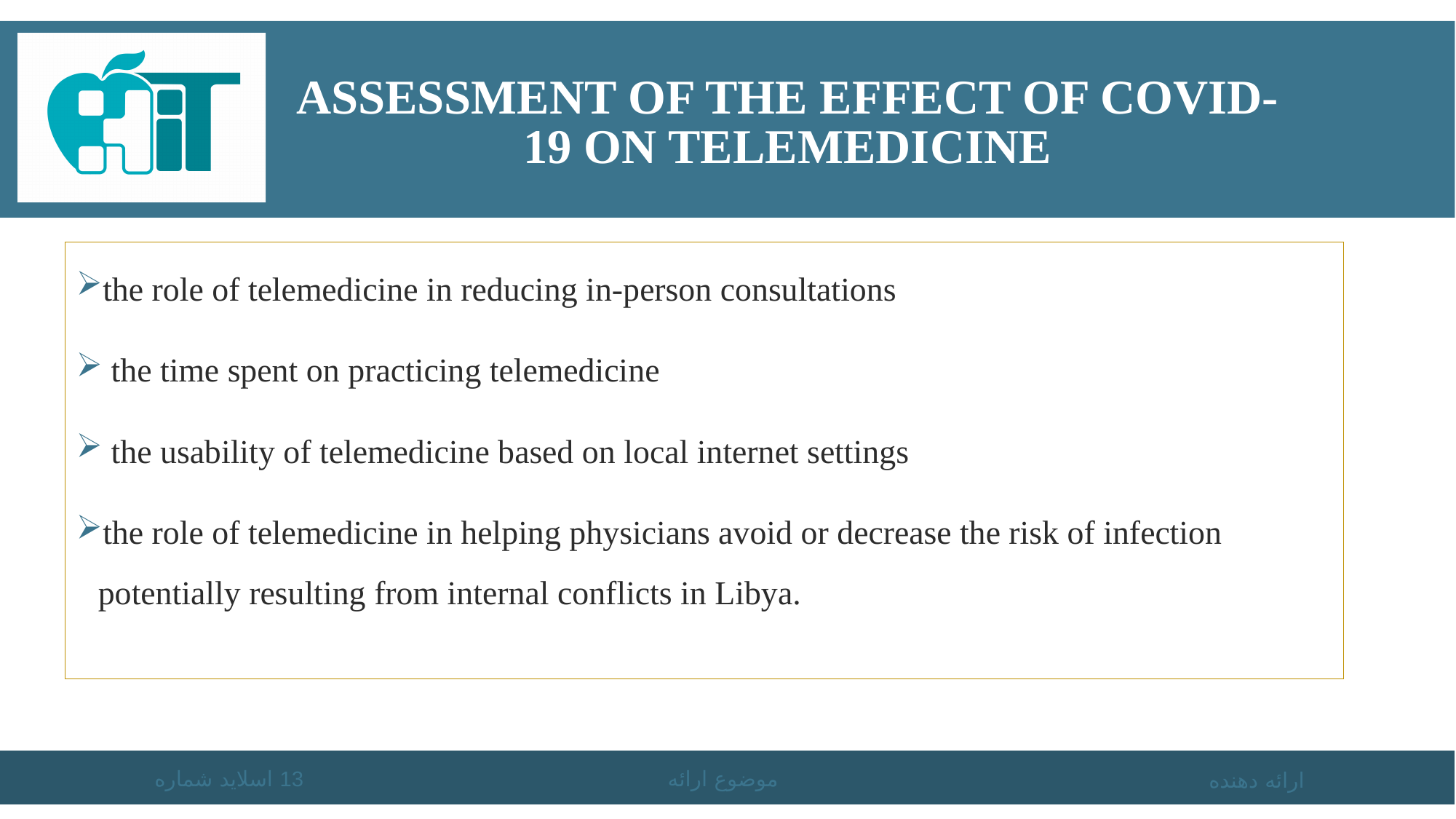

# Assessment of the Effect of COVID-19 on Telemedicine
the role of telemedicine in reducing in-person consultations
 the time spent on practicing telemedicine
 the usability of telemedicine based on local internet settings
the role of telemedicine in helping physicians avoid or decrease the risk of infection potentially resulting from internal conflicts in Libya.
اسلاید شماره 13
موضوع ارائه
ارائه دهنده